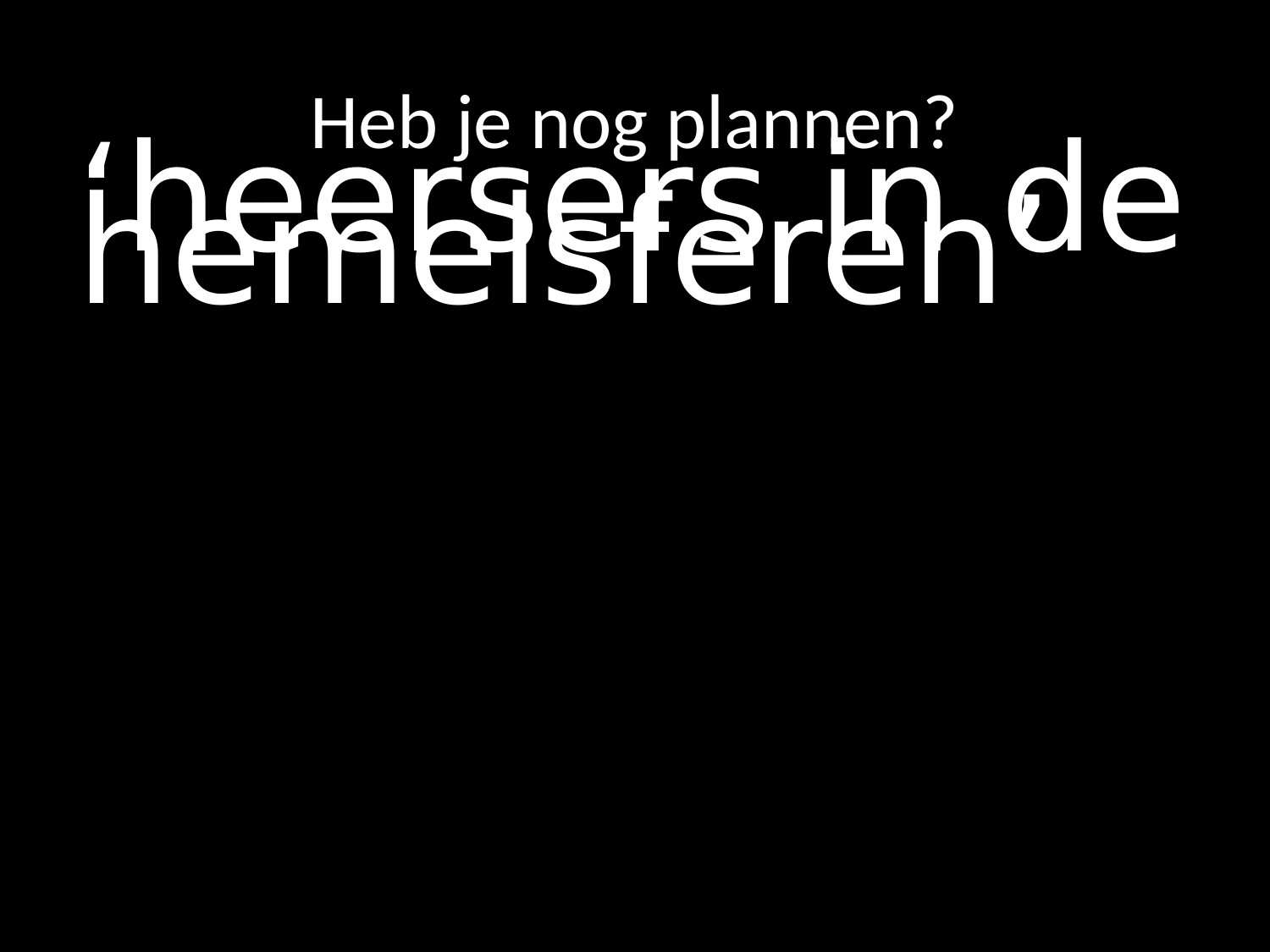

# Heb je nog plannen?
‘heersers in de hemelsferen’